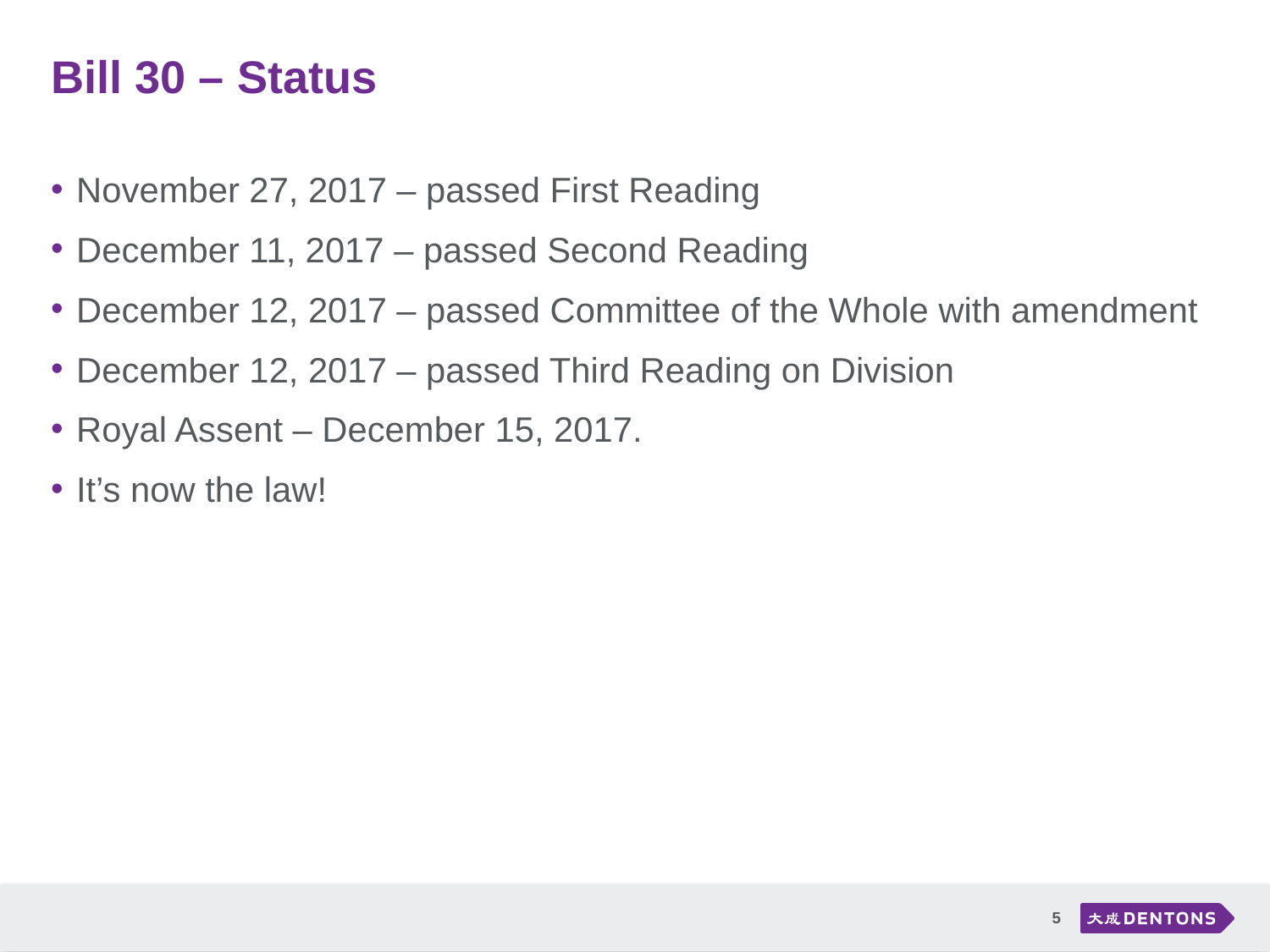

# Bill 30 – Status
November 27, 2017 – passed First Reading
December 11, 2017 – passed Second Reading
December 12, 2017 – passed Committee of the Whole with amendment
December 12, 2017 – passed Third Reading on Division
Royal Assent – December 15, 2017.
It’s now the law!
5